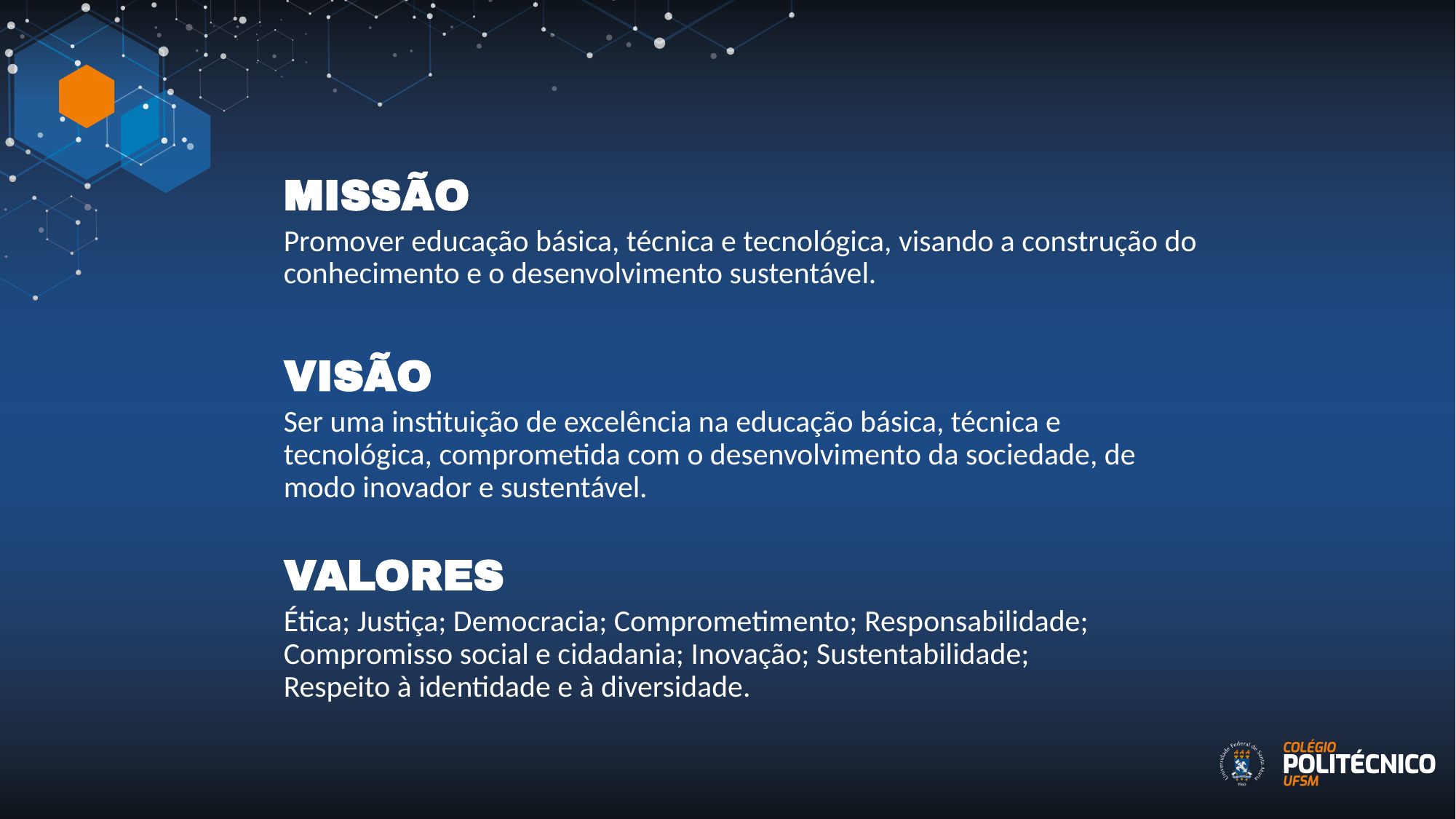

MISSÃO
Promover educação básica, técnica e tecnológica, visando a construção do conhecimento e o desenvolvimento sustentável.
VISÃO
Ser uma instituição de excelência na educação básica, técnica e tecnológica, comprometida com o desenvolvimento da sociedade, de modo inovador e sustentável.
VALORES
Ética; Justiça; Democracia; Comprometimento; Responsabilidade;
Compromisso social e cidadania; Inovação; Sustentabilidade;
Respeito à identidade e à diversidade.